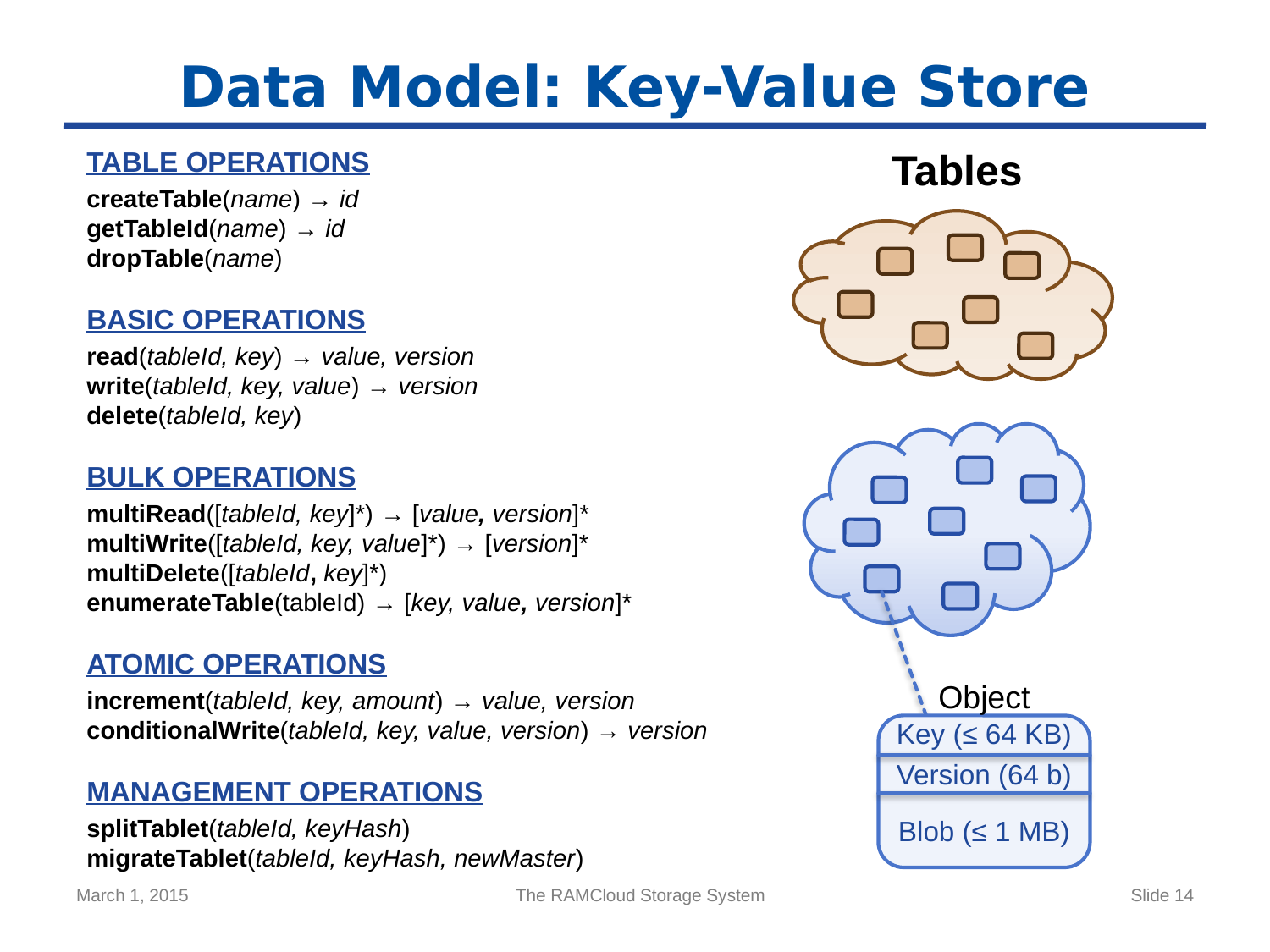

# Data Model: Key-Value Store
TABLE OPERATIONS
createTable(name) → id
getTableId(name) → id
dropTable(name)

BASIC OPERATIONS
read(tableId, key) → value, version
write(tableId, key, value) → version
delete(tableId, key)

BULK OPERATIONS
multiRead([tableId, key]*) → [value, version]*
multiWrite([tableId, key, value]*) → [version]*
multiDelete([tableId, key]*)
enumerateTable(tableId) → [key, value, version]*

ATOMIC OPERATIONS
increment(tableId, key, amount) → value, version
conditionalWrite(tableId, key, value, version) → version

MANAGEMENT OPERATIONS
splitTablet(tableId, keyHash)
migrateTablet(tableId, keyHash, newMaster)

Tables

Object

Key (≤ 64 KB)
Version (64 b)
Blob (≤ 1 MB)
March 1, 2015
The RAMCloud Storage System
Slide 14